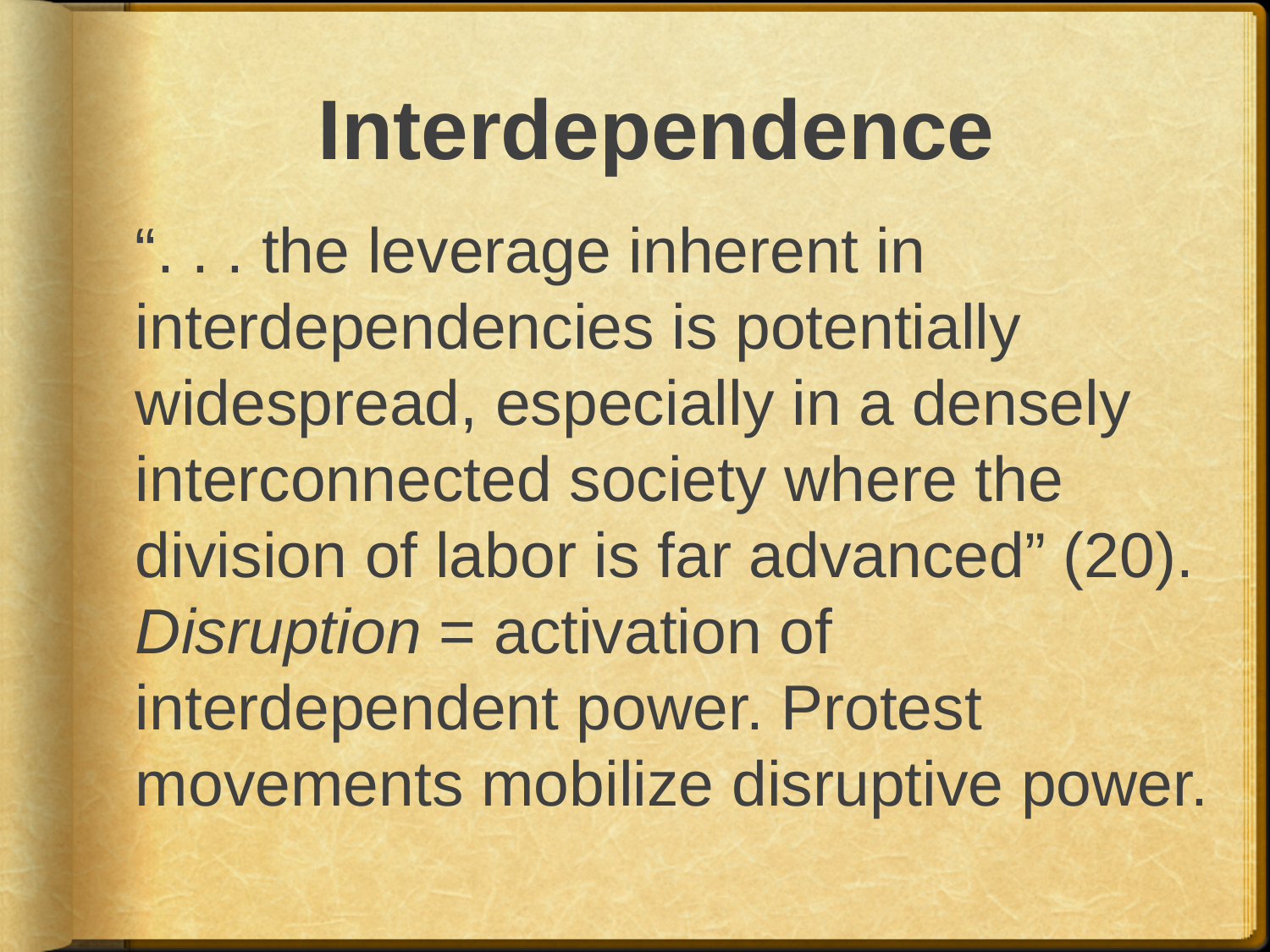

# Interdependence
	“. . . the leverage inherent in interdependencies is potentially widespread, especially in a densely interconnected society where the division of labor is far advanced” (20). Disruption = activation of interdependent power. Protest movements mobilize disruptive power.